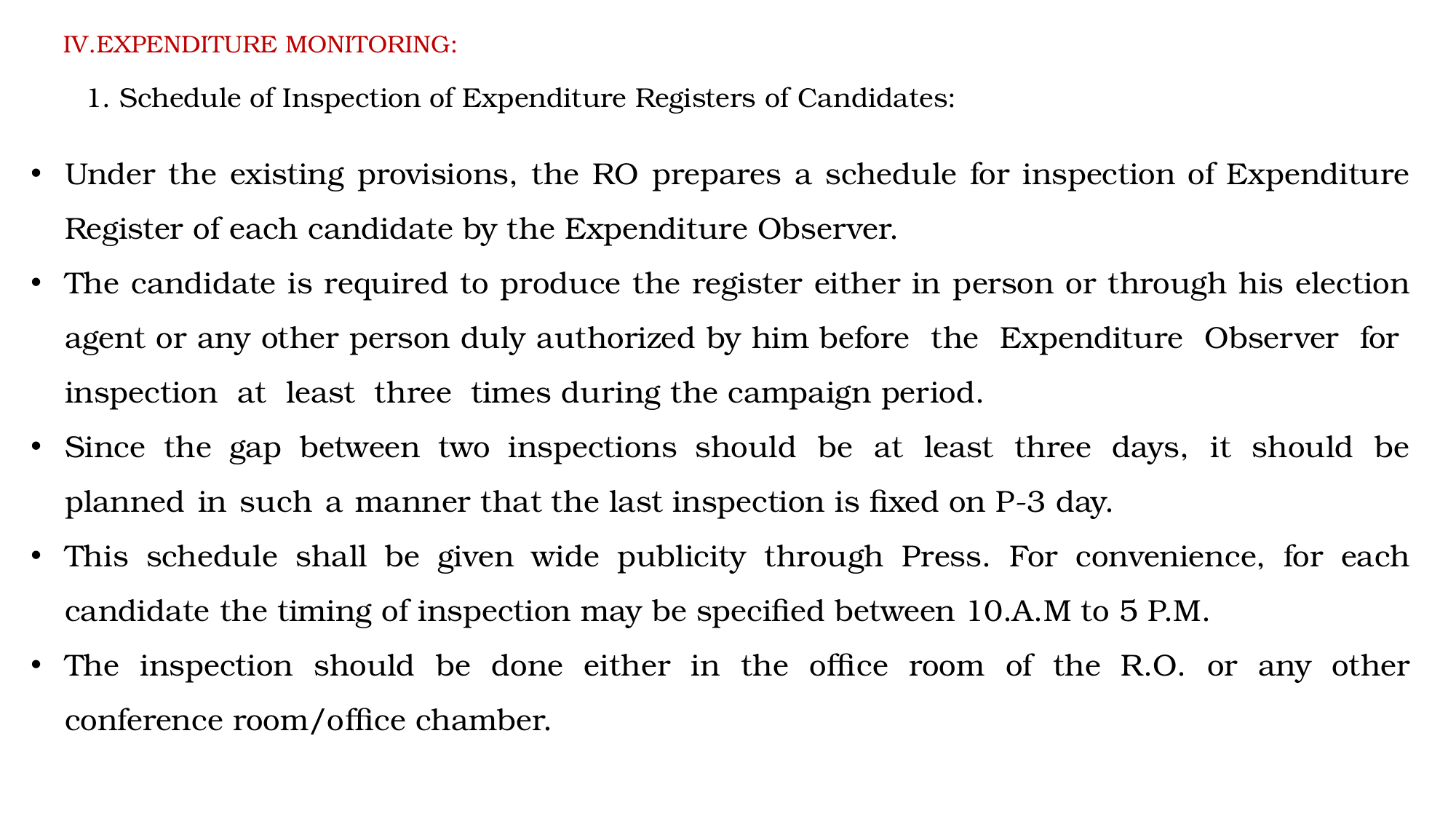

IV.EXPENDITURE MONITORING:

1. Schedule of Inspection of Expenditure Registers of Candidates:

Under the existing provisions, the RO prepares a schedule for inspection of Expenditure Register of each candidate by the Expenditure Observer.
The candidate is required to produce the register either in person or through his election agent or any other person duly authorized by him before  the  Expenditure  Observer  for  inspection  at  least  three  times during the campaign period.
Since the gap between two inspections should be at least three days, it should be planned in such a manner that the last inspection is fixed on P-3 day.
This schedule shall be given wide publicity through Press. For convenience, for each candidate the timing of inspection may be specified between 10.A.M to 5 P.M.
The inspection should be done either in the office room of the R.O. or any other conference room/office chamber.